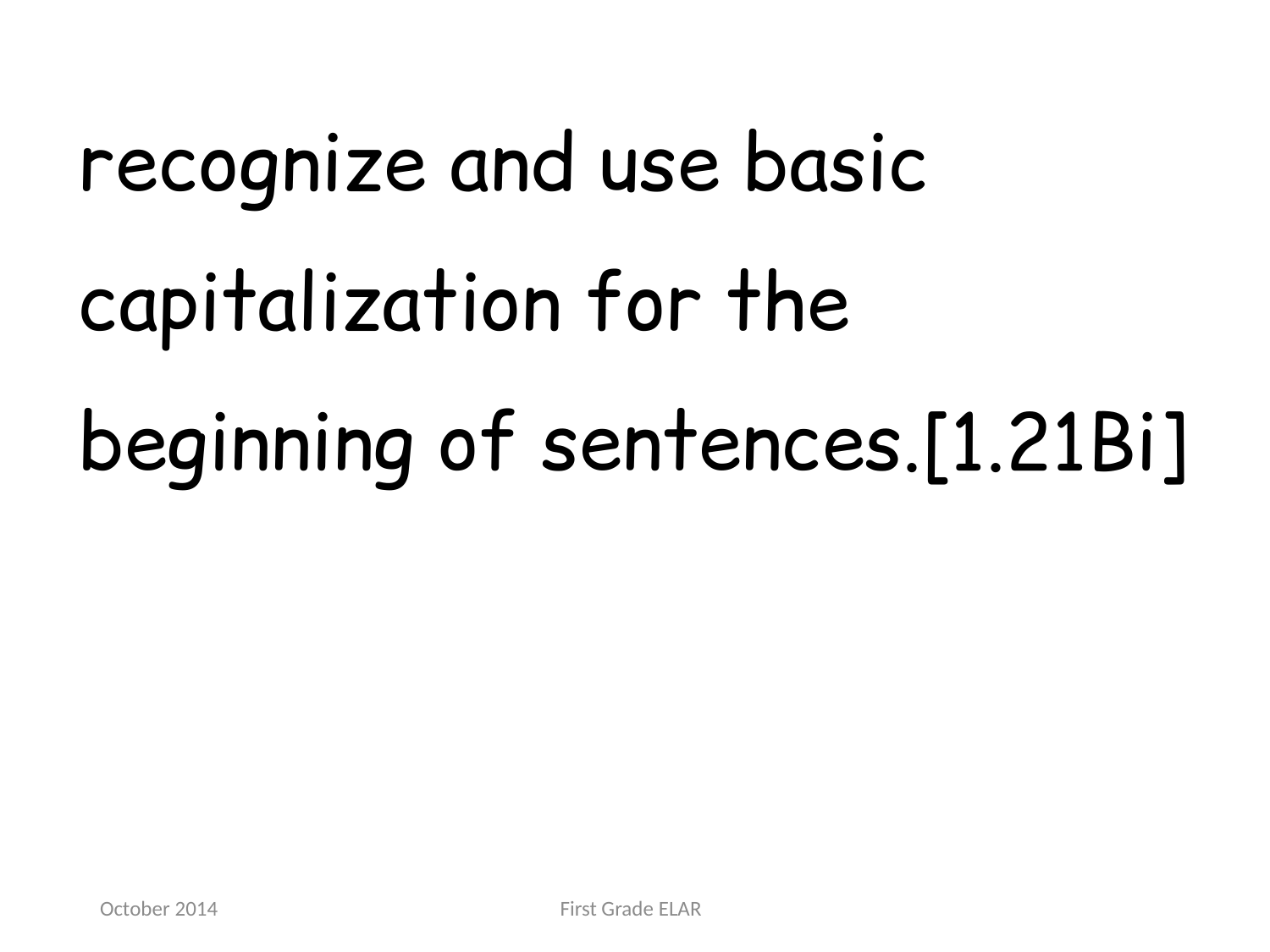

recognize and use basic capitalization for the beginning of sentences.[1.21Bi]
October 2014
First Grade ELAR